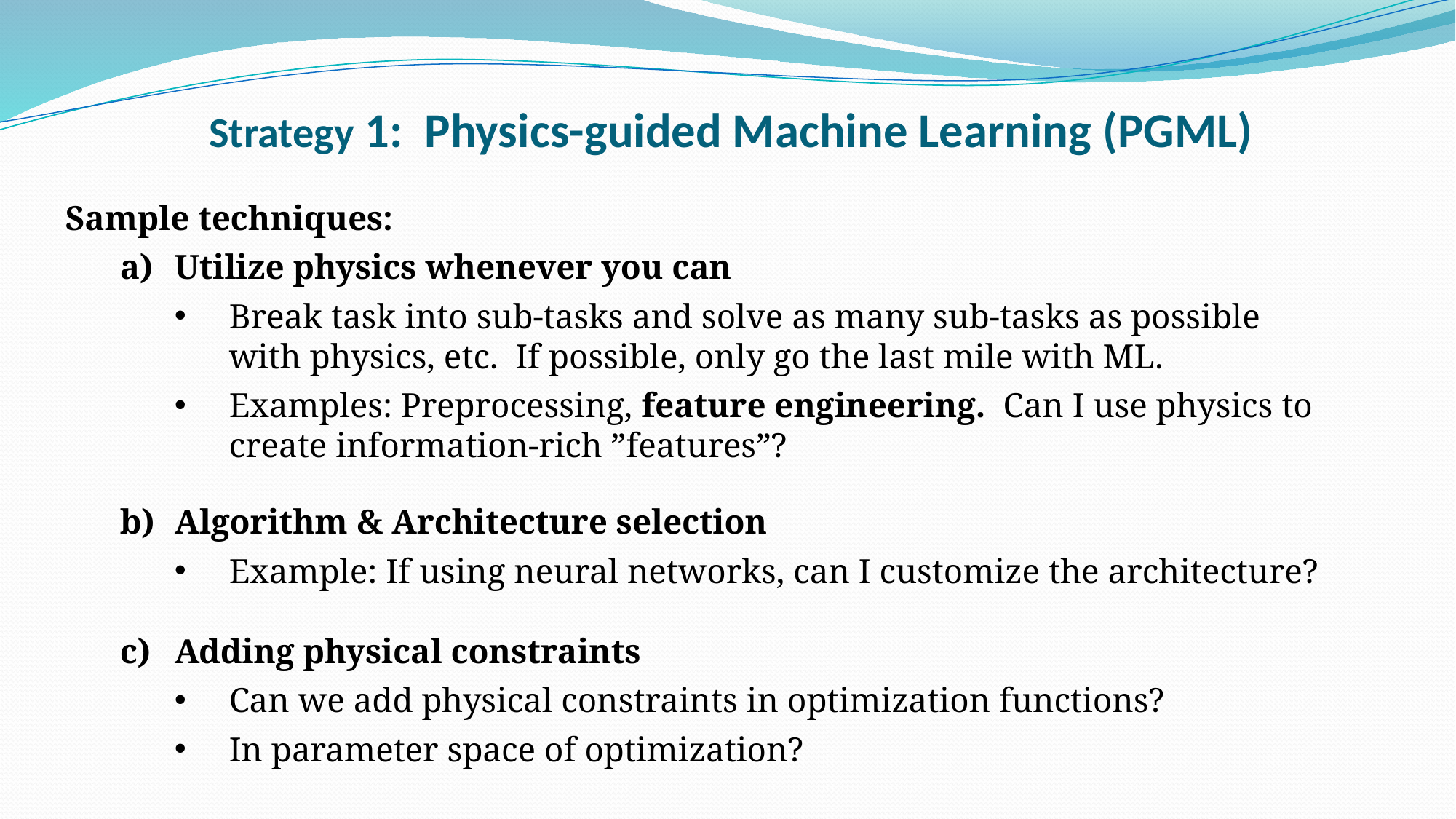

# Strategy 1:  Physics-guided Machine Learning (PGML)

Sample techniques:
Utilize physics whenever you can
Break task into sub-tasks and solve as many sub-tasks as possible with physics, etc.  If possible, only go the last mile with ML.
Examples: Preprocessing, feature engineering.  Can I use physics to create information-rich ”features”?

Algorithm & Architecture selection
Example: If using neural networks, can I customize the architecture?

Adding physical constraints
Can we add physical constraints in optimization functions?
In parameter space of optimization?